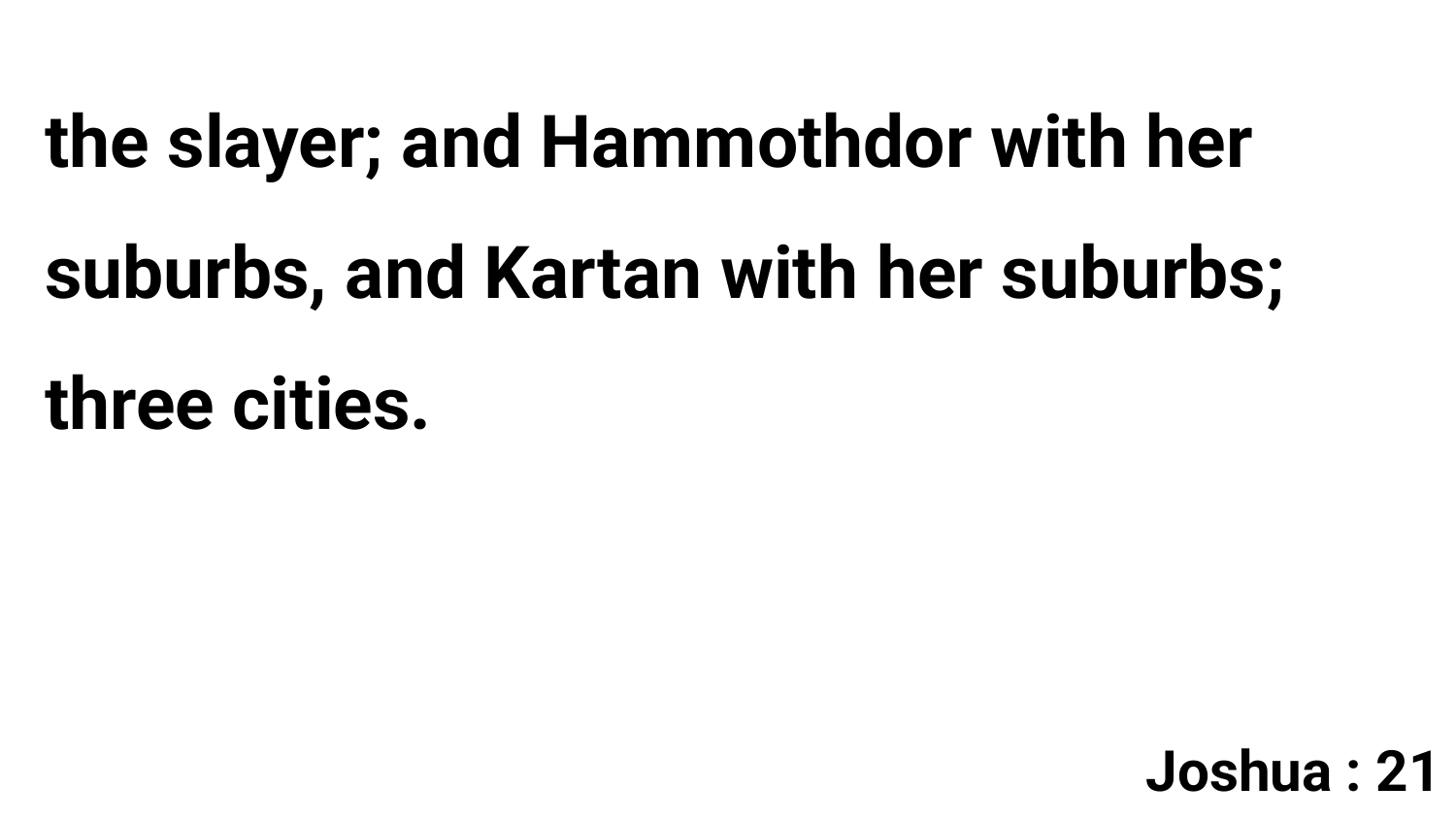

the slayer; and Hammothdor with her suburbs, and Kartan with her suburbs; three cities.
Joshua : 21